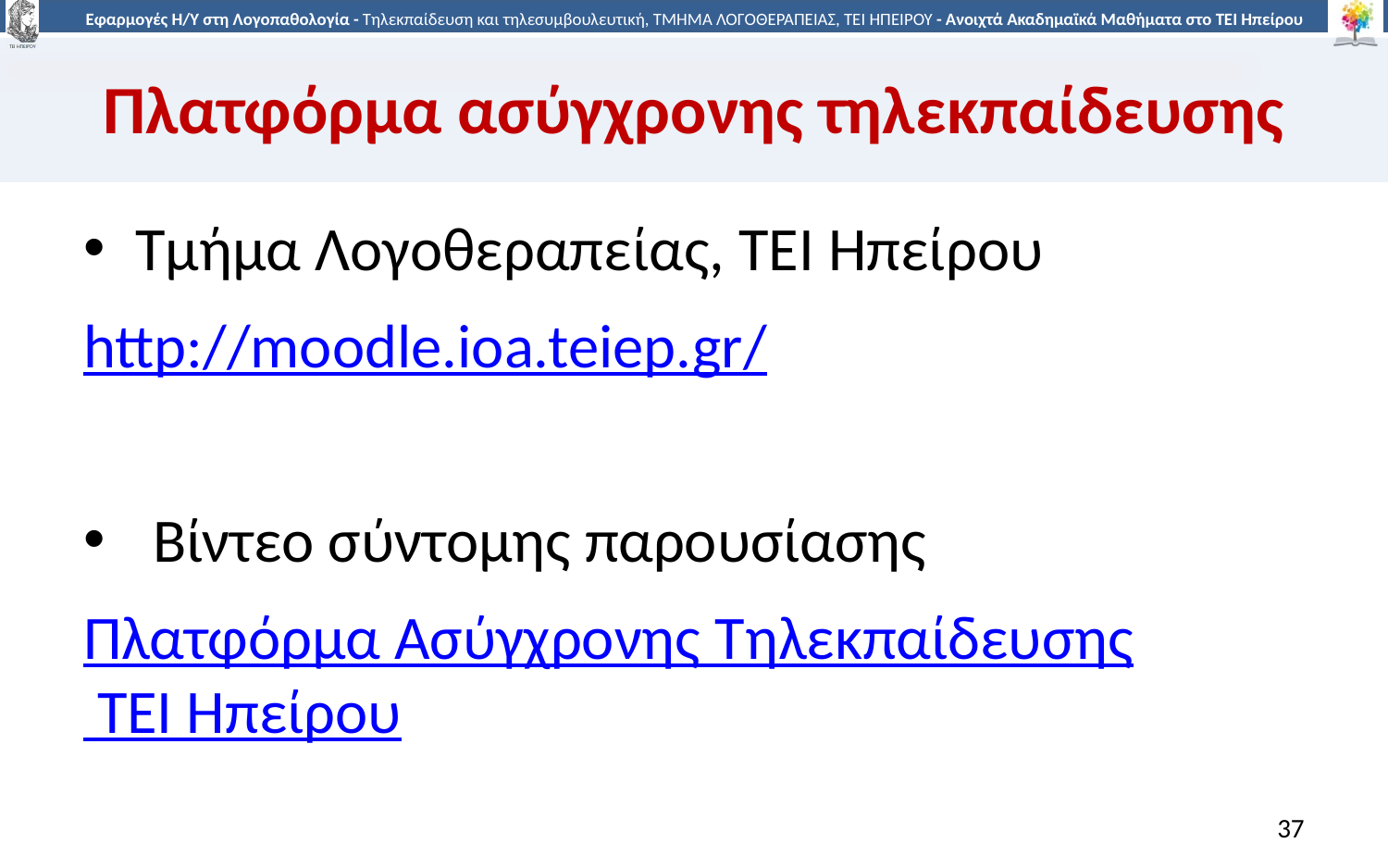

# Πλατφόρμα ασύγχρονης τηλεκπαίδευσης
Τμήμα Λογοθεραπείας, ΤΕΙ Ηπείρου
http://moodle.ioa.teiep.gr/

Βίντεο σύντομης παρουσίασης
Πλατφόρμα Ασύγχρονης Τηλεκπαίδευσης ΤΕΙ Ηπείρου

37